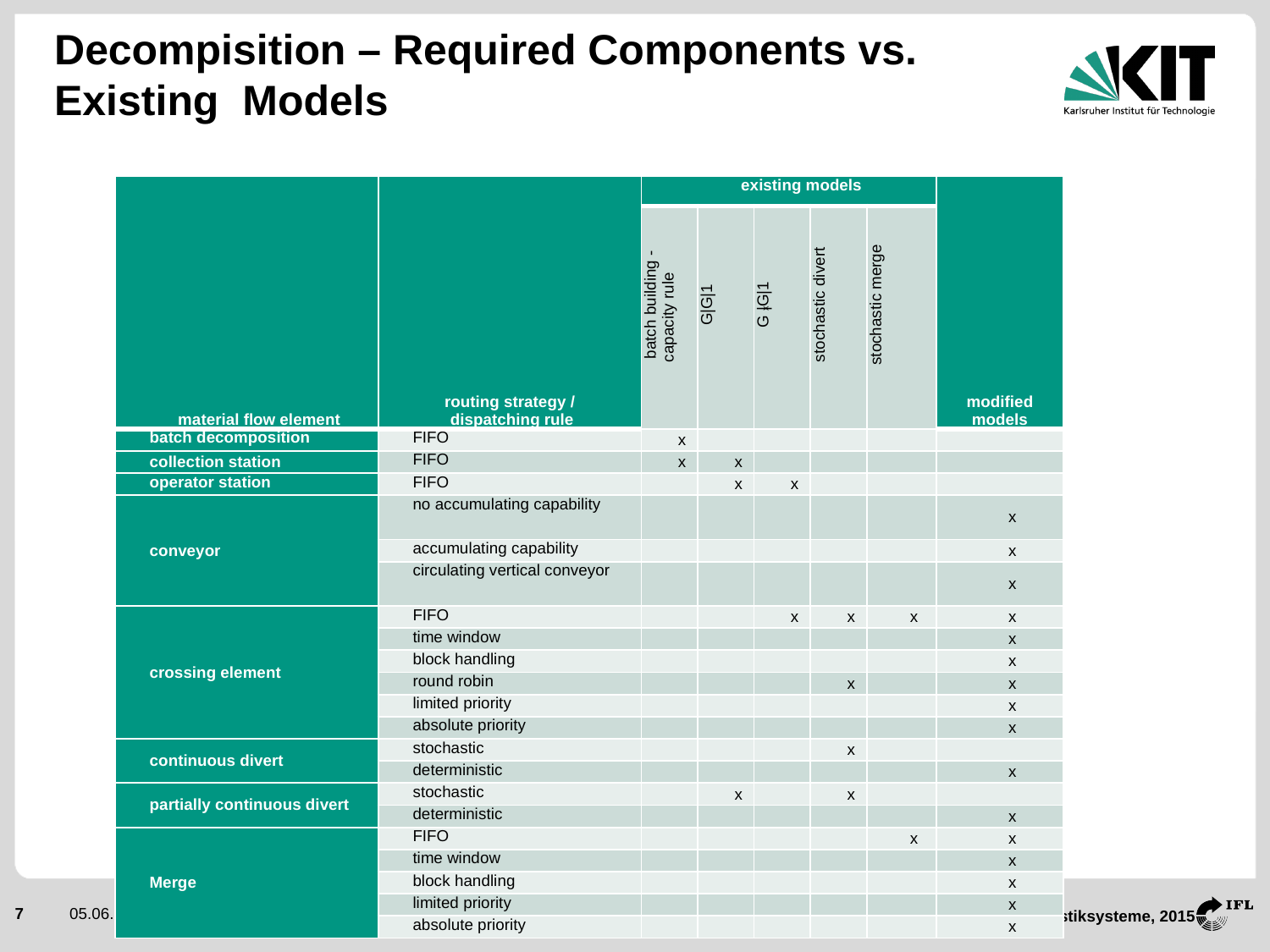

# Decompisition – Required Components vs. Existing  Models
| material flow element | routing strategy / dispatching rule | existing models |  |  |  |  | modified models |
| --- | --- | --- | --- | --- | --- | --- | --- |
|  |  | batch building - capacity rule | G|G|1 | Gx|G|1 | stochastic divert | stochastic merge |  |
| batch decomposition | FIFO | x |  |  |  |  |  |
| collection station | FIFO | x | x |  |  |  |  |
| operator station | FIFO |  | x | x |  |  |  |
| conveyor | no accumulating capability |  |  |  |  |  | x |
|  | accumulating capability |  |  |  |  |  | x |
|  | circulating vertical conveyor |  |  |  |  |  | x |
| crossing element | FIFO |  |  | x | x | x | x |
|  | time window |  |  |  |  |  | x |
|  | block handling |  |  |  |  |  | x |
|  | round robin |  |  |  | x |  | x |
|  | limited priority |  |  |  |  |  | x |
|  | absolute priority |  |  |  |  |  | x |
| continuous divert | stochastic |  |  |  | x |  |  |
|  | deterministic |  |  |  |  |  | x |
| partially continuous divert | stochastic |  | x |  | x |  |  |
|  | deterministic |  |  |  |  |  | x |
| Merge | FIFO |  |  |  |  | x | x |
|  | time window |  |  |  |  |  | x |
|  | block handling |  |  |  |  |  | x |
|  | limited priority |  |  |  |  |  | x |
|  | absolute priority |  |  |  |  |  | x |

05.06.2015
7